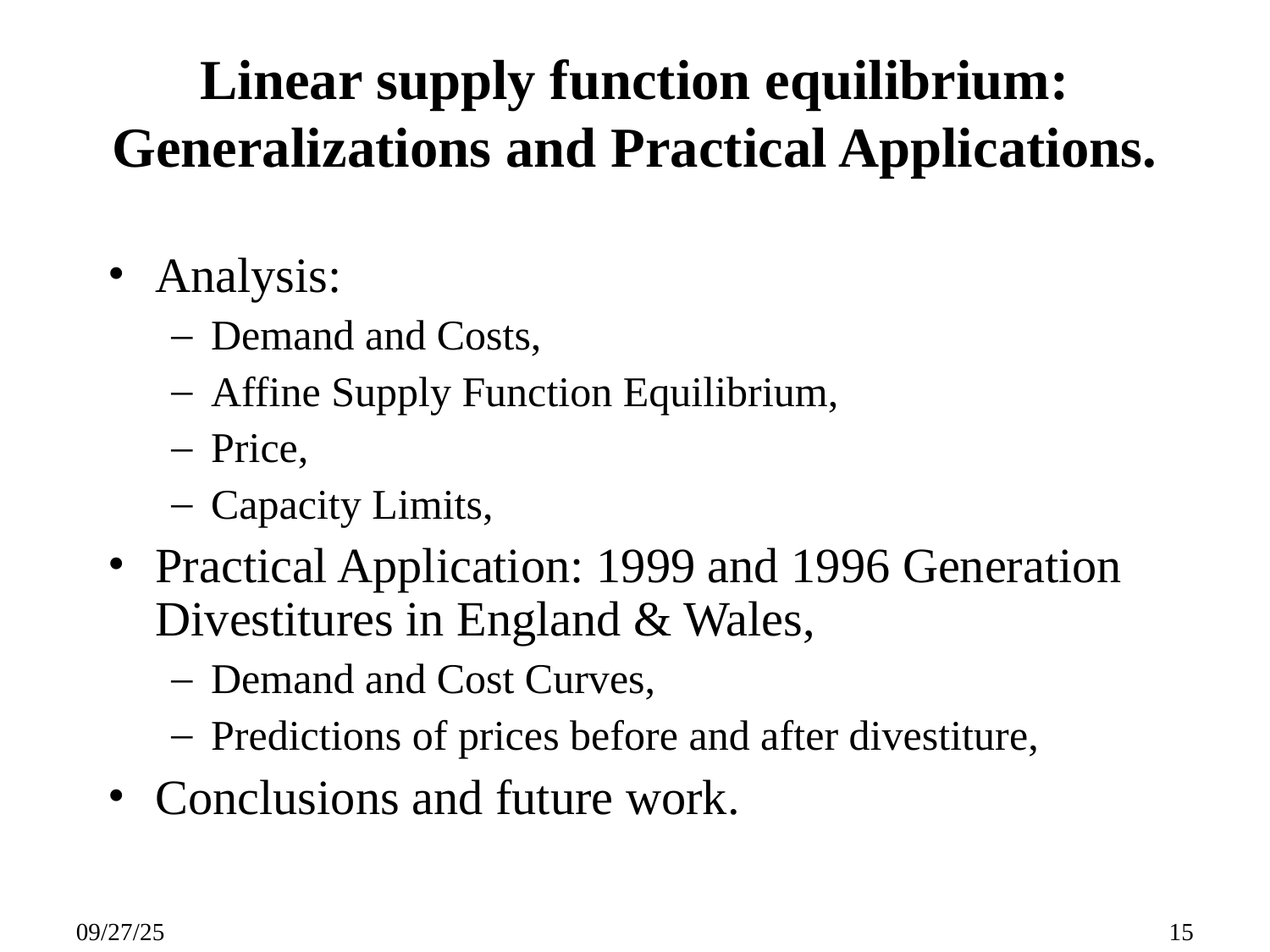

# Linear supply function equilibrium: Generalizations and Practical Applications.
Analysis:
Demand and Costs,
Affine Supply Function Equilibrium,
Price,
Capacity Limits,
Practical Application: 1999 and 1996 Generation Divestitures in England & Wales,
Demand and Cost Curves,
Predictions of prices before and after divestiture,
Conclusions and future work.
09/27/25
15